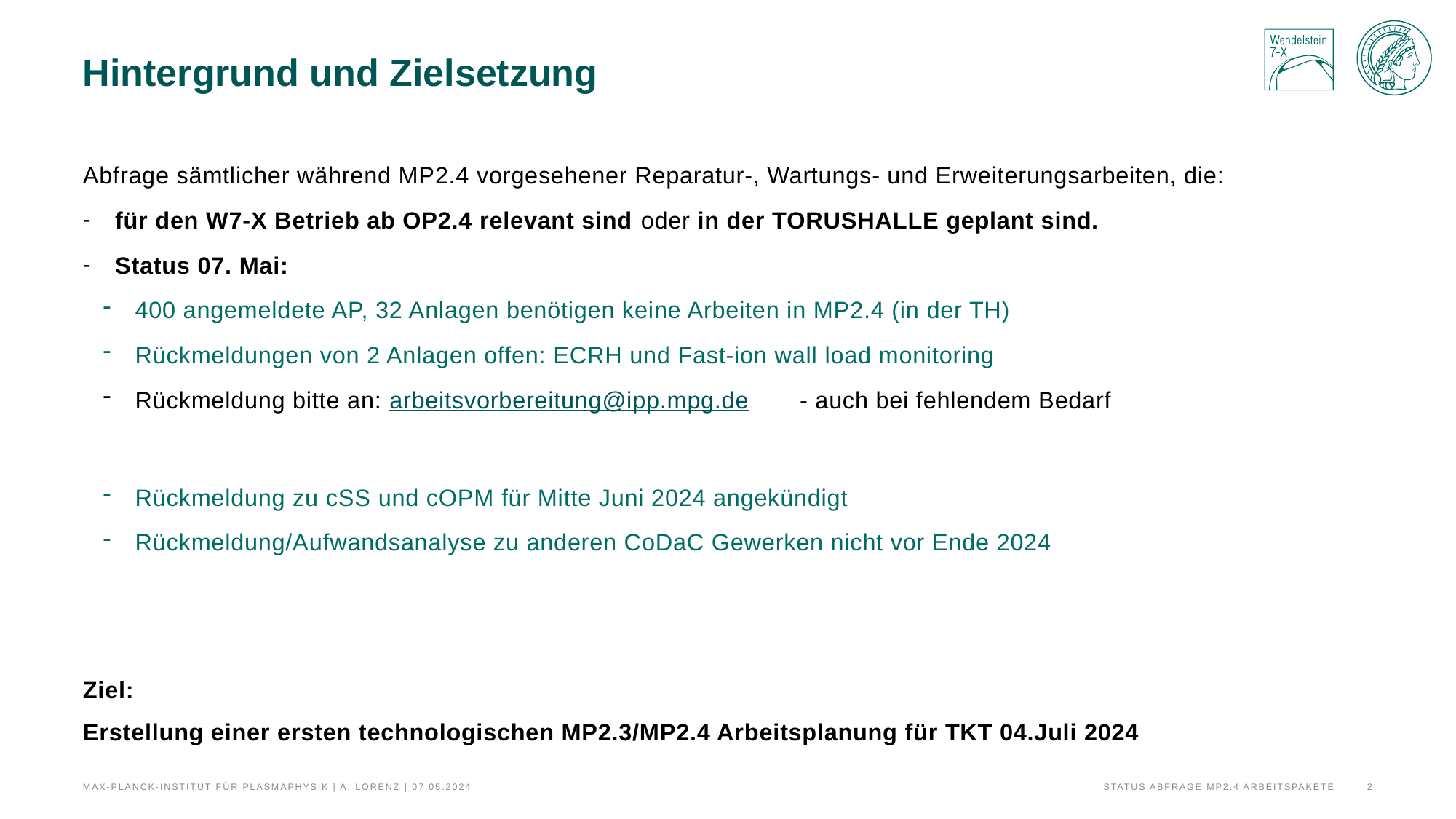

# Hintergrund und Zielsetzung
Abfrage sämtlicher während MP2.4 vorgesehener Reparatur-, Wartungs- und Erweiterungsarbeiten, die:
für den W7-X Betrieb ab OP2.4 relevant sind oder in der TORUSHALLE geplant sind.
Status 07. Mai:
400 angemeldete AP, 32 Anlagen benötigen keine Arbeiten in MP2.4 (in der TH)
Rückmeldungen von 2 Anlagen offen: ECRH und Fast-ion wall load monitoring
Rückmeldung bitte an: arbeitsvorbereitung@ipp.mpg.de	- auch bei fehlendem Bedarf

Rückmeldung zu cSS und cOPM für Mitte Juni 2024 angekündigt
Rückmeldung/Aufwandsanalyse zu anderen CoDaC Gewerken nicht vor Ende 2024

Ziel:
Erstellung einer ersten technologischen MP2.3/MP2.4 Arbeitsplanung für TKT 04.Juli 2024
Max-Planck-Institut für Plasmaphysik | A. Lorenz | 07.05.2024
2
Status Abfrage MP2.4 Arbeitspakete